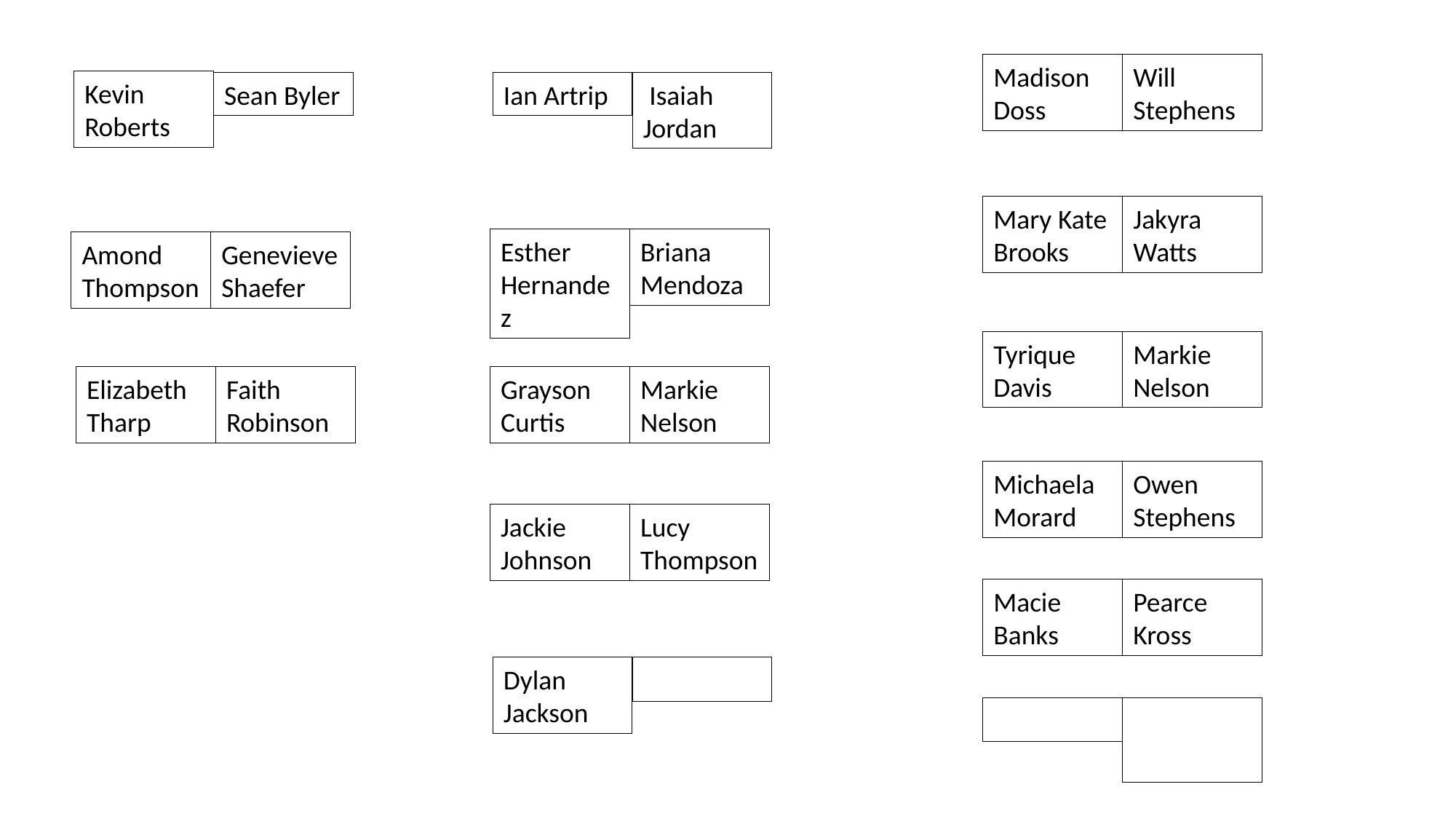

Will Stephens
Madison Doss
Kevin Roberts
Sean Byler
 Isaiah Jordan
Ian Artrip
Jakyra Watts
Mary Kate Brooks
Briana Mendoza
Esther Hernandez
Genevieve Shaefer
Amond Thompson
Markie Nelson
Tyrique Davis
Faith Robinson
Markie Nelson
Elizabeth Tharp
Grayson Curtis
Owen Stephens
Michaela Morard
Lucy Thompson
Jackie Johnson
Pearce Kross
Macie Banks

Dylan Jackson